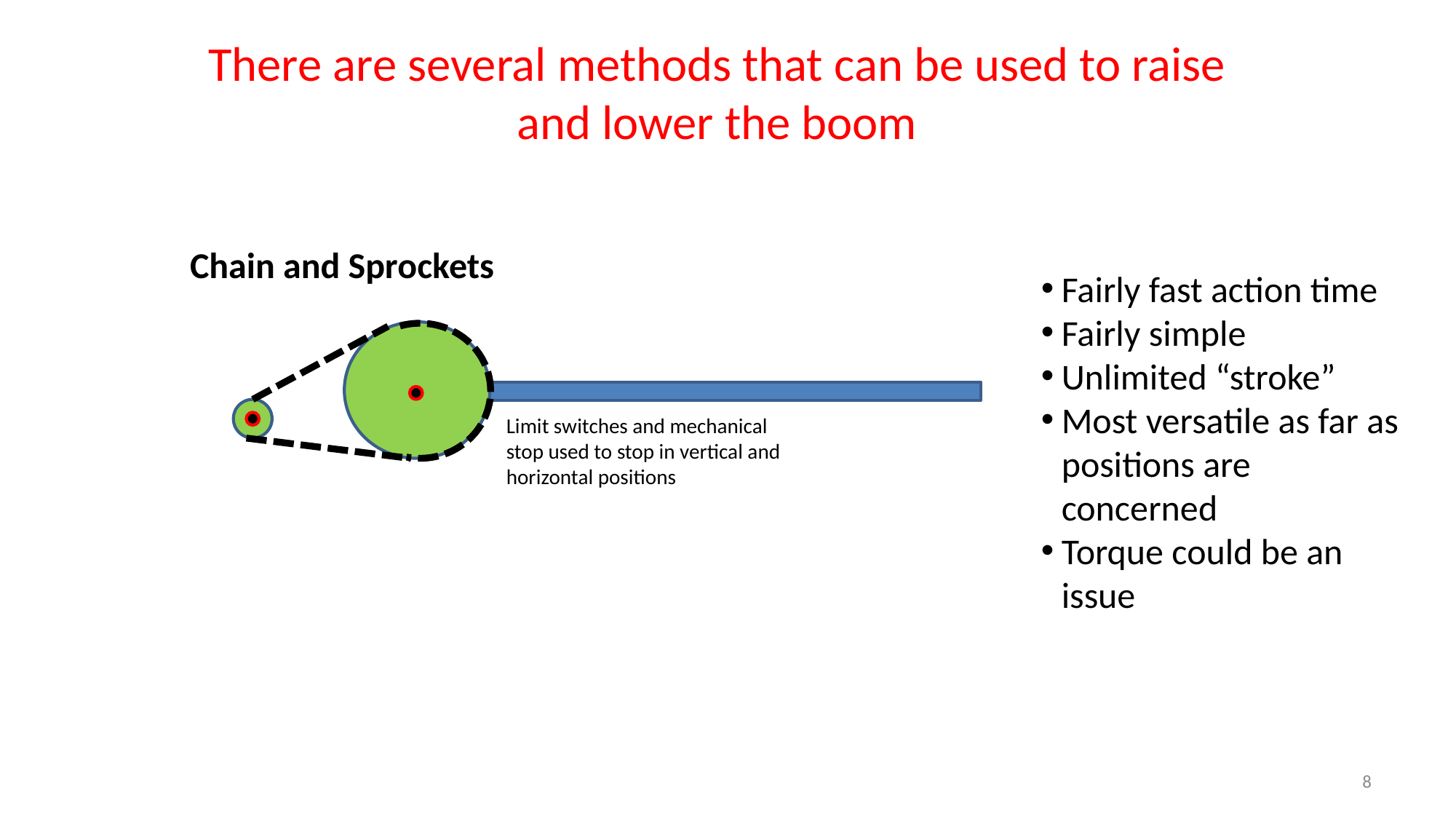

There are several methods that can be used to raise and lower the boom
Chain and Sprockets
Fairly fast action time
Fairly simple
Unlimited “stroke”
Most versatile as far as positions are concerned
Torque could be an issue

Limit switches and mechanical stop used to stop in vertical and horizontal positions

8